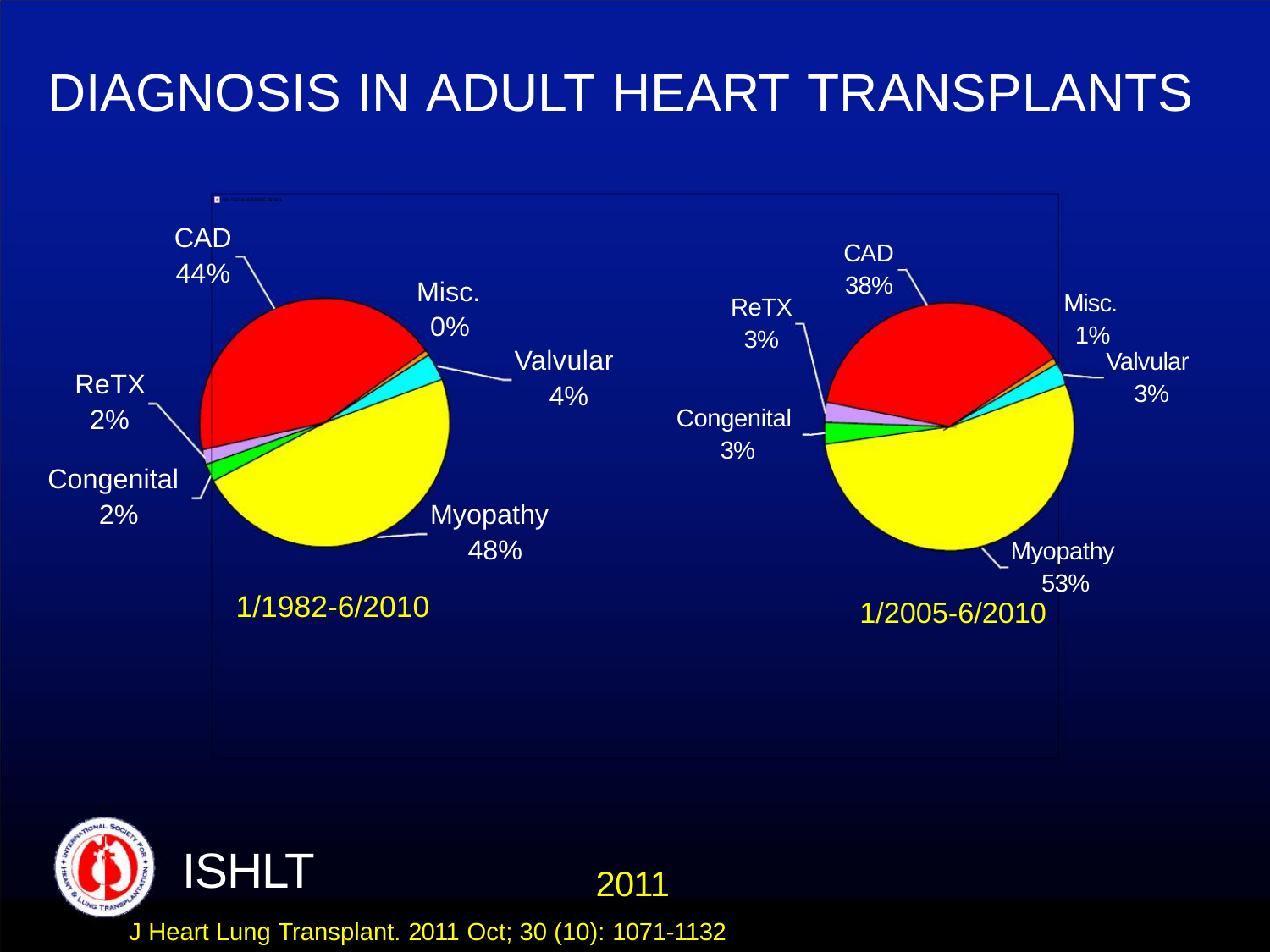

DIAGNOSIS IN ADULT HEART TRANSPLANTS
Nie można wyświetlić obrazu.
CAD
44%
CAD
38%
Misc.
0%
Misc.
1%
ReTX
3%
Valvular
4%
Valvular
ReTX
2%
3%
Congenital
3%
Congenital
2%
Myopathy
48%
Myopathy
53%
1/2005-6/2010
1/1982-6/2010
ISHLT
2011
J Heart Lung Transplant. 2011 Oct; 30 (10): 1071-1132